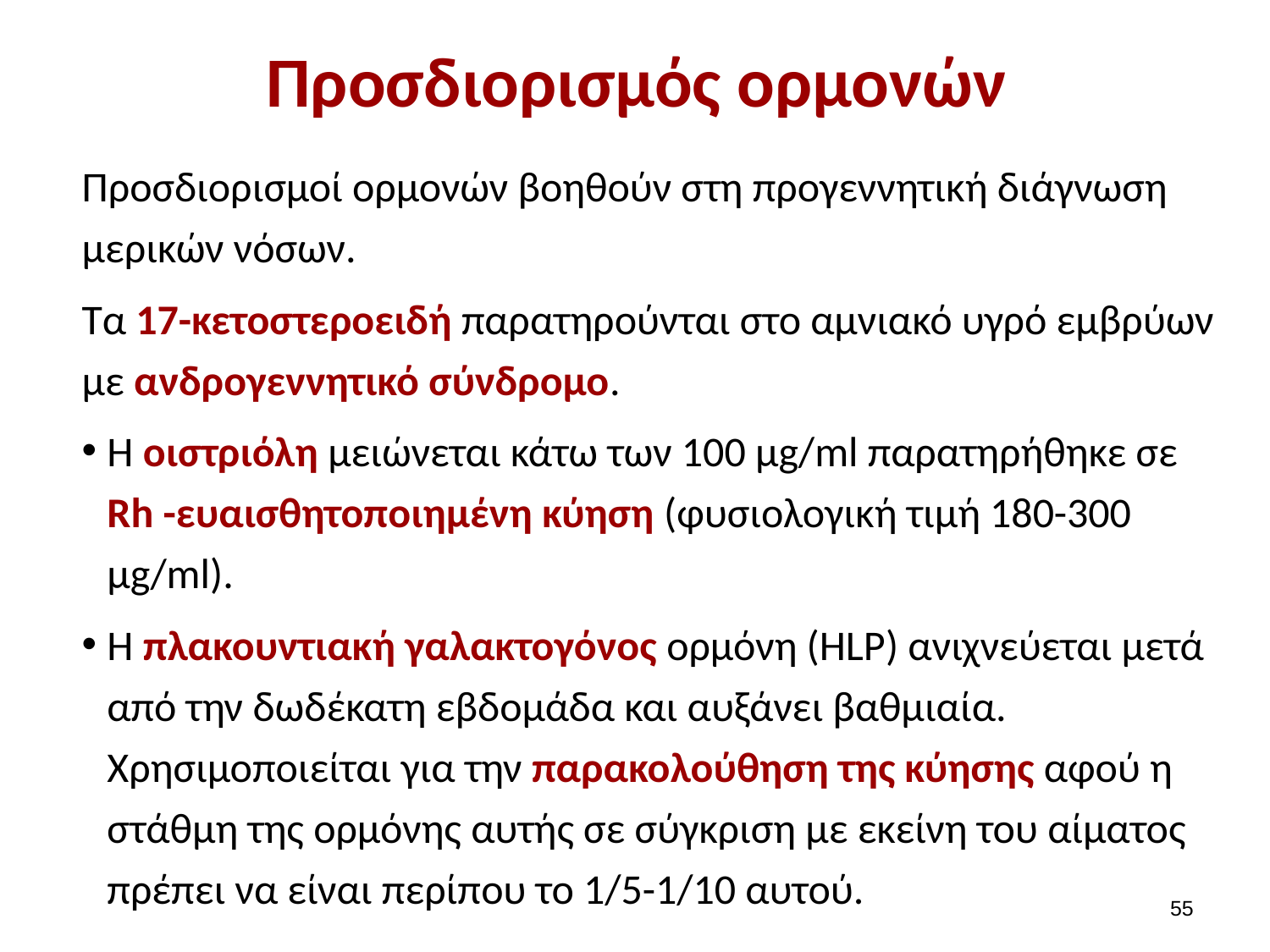

# Προσδιορισμός ορμονών
Προσδιορισμοί ορμονών βοηθούν στη προγεννητική διάγνωση μερικών νόσων.
Τα 17-κετοστεροειδή παρατηρούνται στο αμνιακό υγρό εμβρύων με ανδρογεννητικό σύνδρομο.
Η οιστριόλη μειώνεται κάτω των 100 μg/ml παρατηρήθηκε σε Rh -ευαισθητοποιημένη κύηση (φυσιολογική τιμή 180-300 μg/ml).
H πλακουντιακή γαλακτογόνος ορμόνη (HLP) ανιχνεύεται μετά από την δωδέκατη εβδομάδα και αυξάνει βαθμιαία. Χρησιμοποιείται για την παρακολούθηση της κύησης αφού η στάθμη της ορμόνης αυτής σε σύγκριση με εκείνη του αίματος πρέπει να είναι περίπου το 1/5-1/10 αυτού.
55